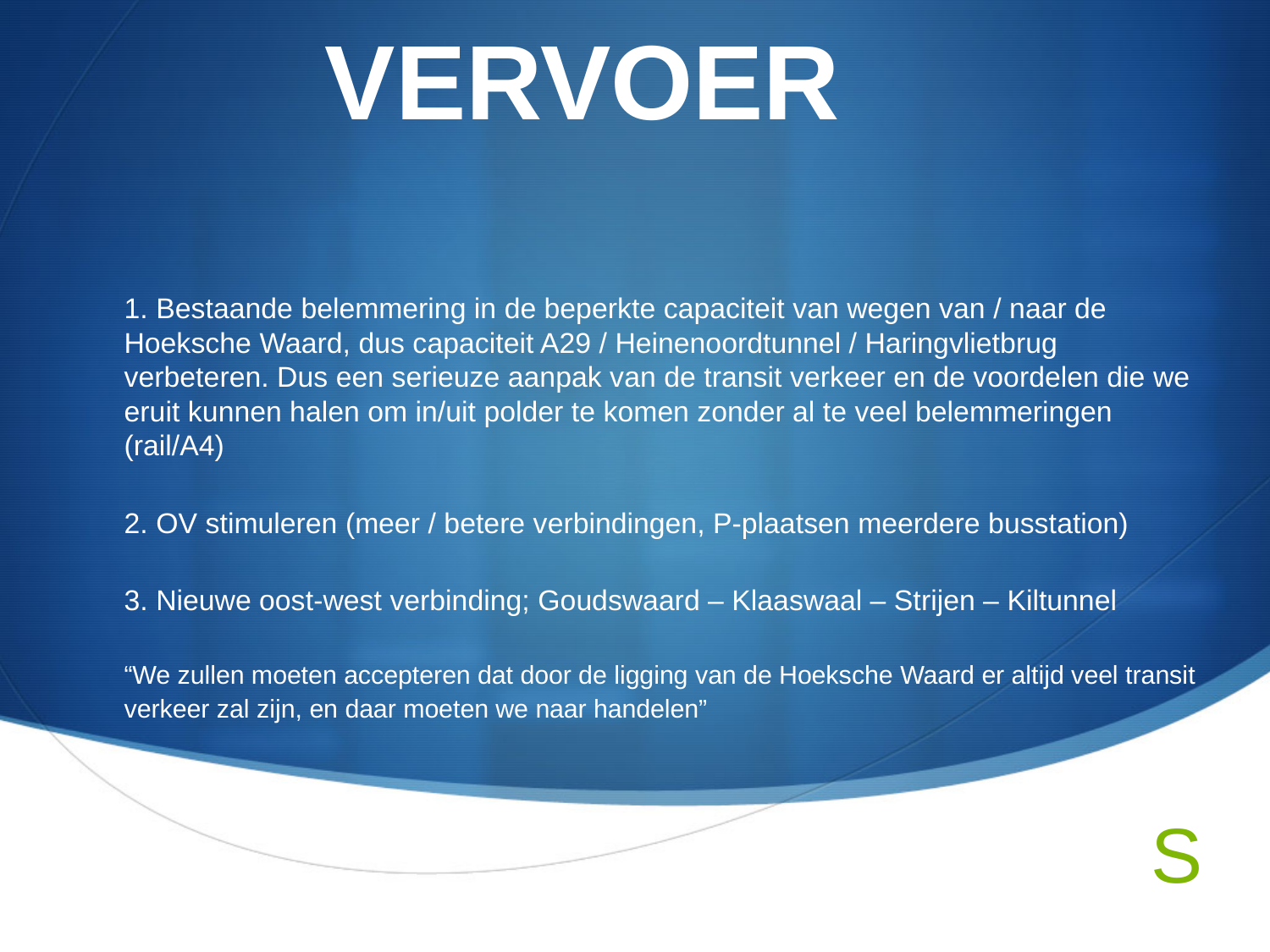

# VERVOER
1. Bestaande belemmering in de beperkte capaciteit van wegen van / naar de Hoeksche Waard, dus capaciteit A29 / Heinenoordtunnel / Haringvlietbrug verbeteren. Dus een serieuze aanpak van de transit verkeer en de voordelen die we eruit kunnen halen om in/uit polder te komen zonder al te veel belemmeringen (rail/A4)

2. OV stimuleren (meer / betere verbindingen, P-plaatsen meerdere busstation)

3. Nieuwe oost-west verbinding; Goudswaard – Klaaswaal – Strijen – Kiltunnel

“We zullen moeten accepteren dat door de ligging van de Hoeksche Waard er altijd veel transit verkeer zal zijn, en daar moeten we naar handelen”